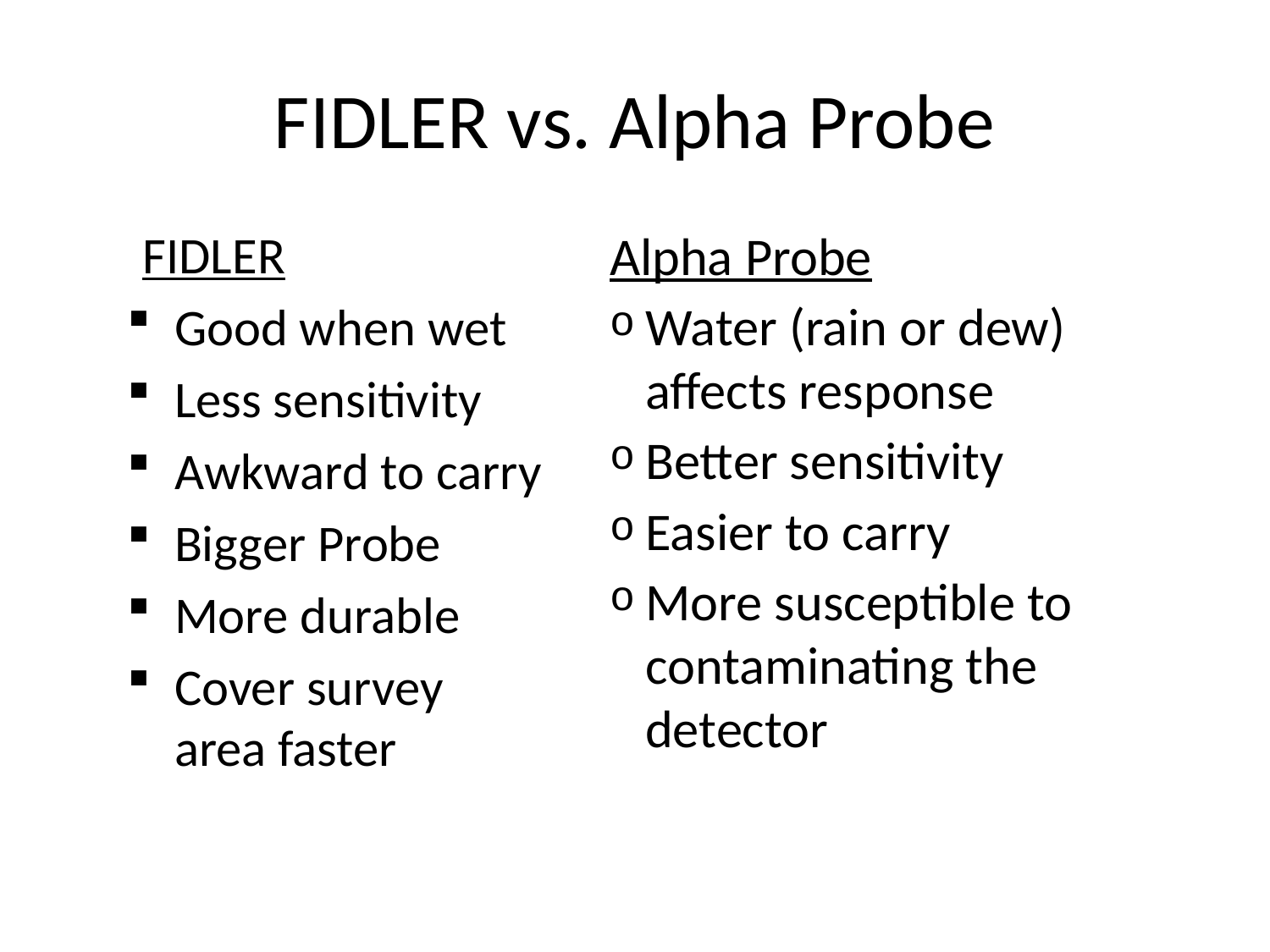

# FIDLER vs. Alpha Probe
FIDLER
Good when wet
Less sensitivity
Awkward to carry
Bigger Probe
More durable
Cover survey area faster

Alpha Probe
Water (rain or dew) affects response
Better sensitivity
Easier to carry
More susceptible to contaminating the detector